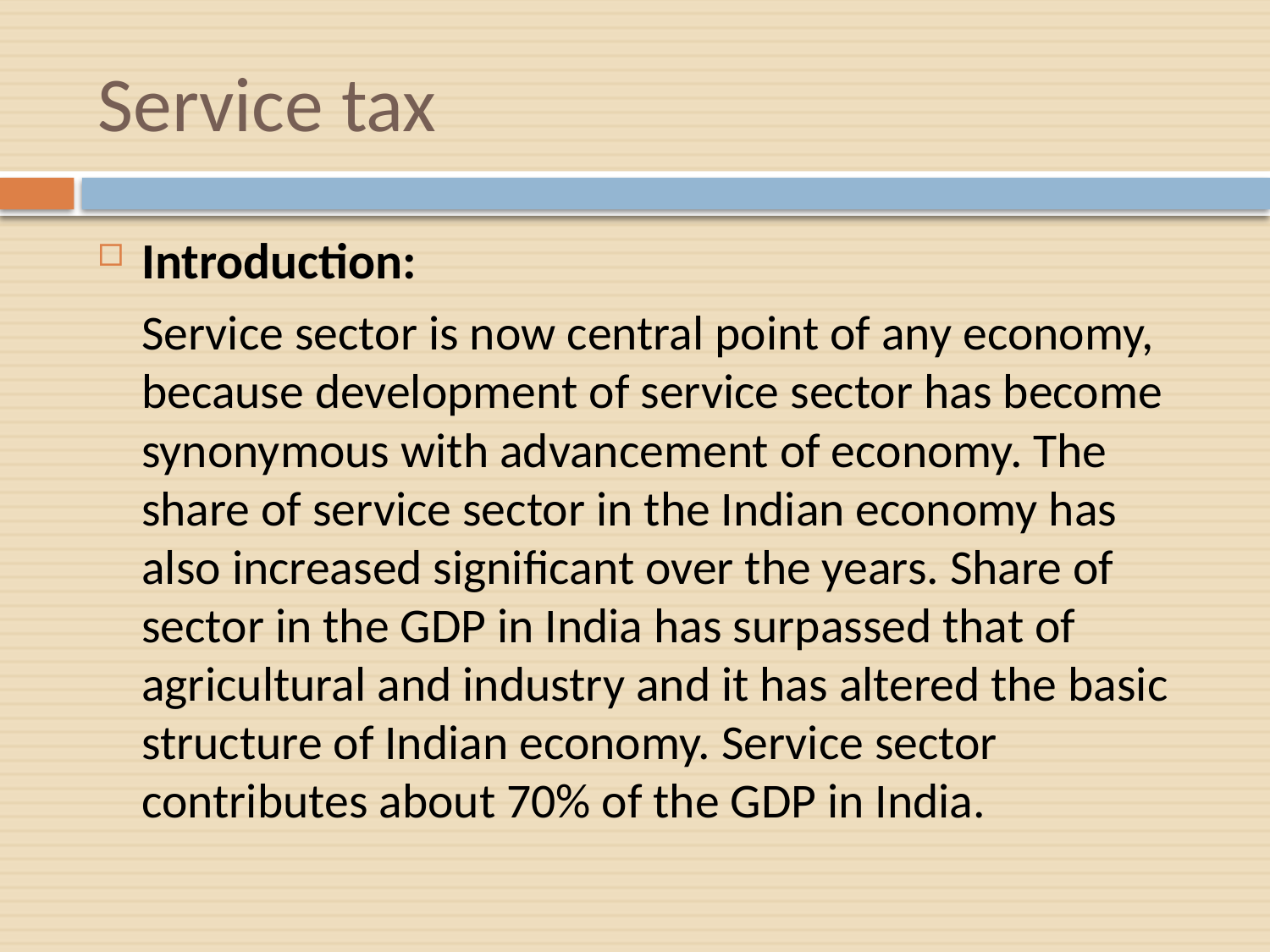

# Service tax
Introduction:
		Service sector is now central point of any economy, because development of service sector has become synonymous with advancement of economy. The share of service sector in the Indian economy has also increased significant over the years. Share of sector in the GDP in India has surpassed that of agricultural and industry and it has altered the basic structure of Indian economy. Service sector contributes about 70% of the GDP in India.